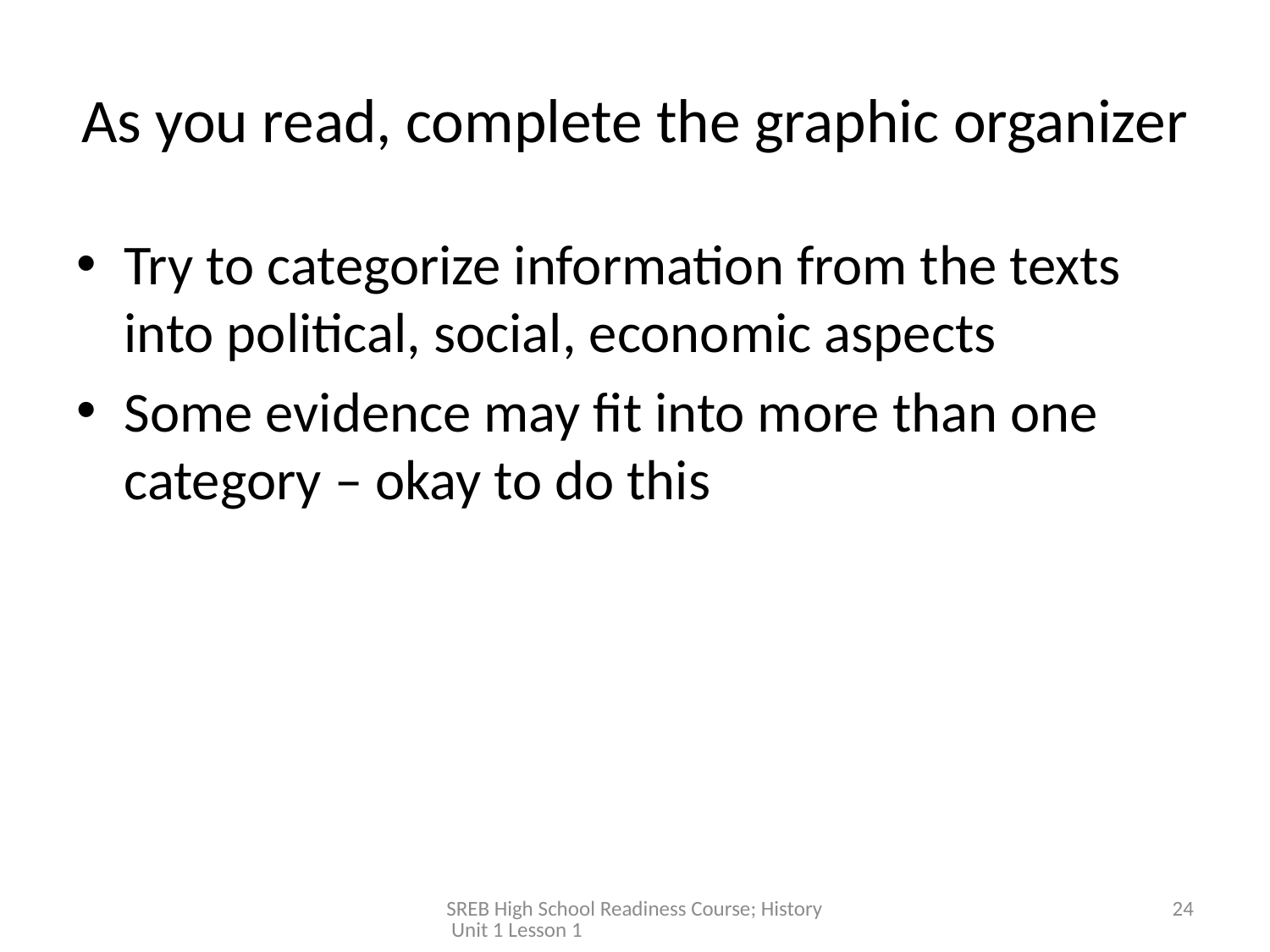

# As you read, complete the graphic organizer
Try to categorize information from the texts into political, social, economic aspects
Some evidence may fit into more than one category – okay to do this
SREB High School Readiness Course; History Unit 1 Lesson 1
24